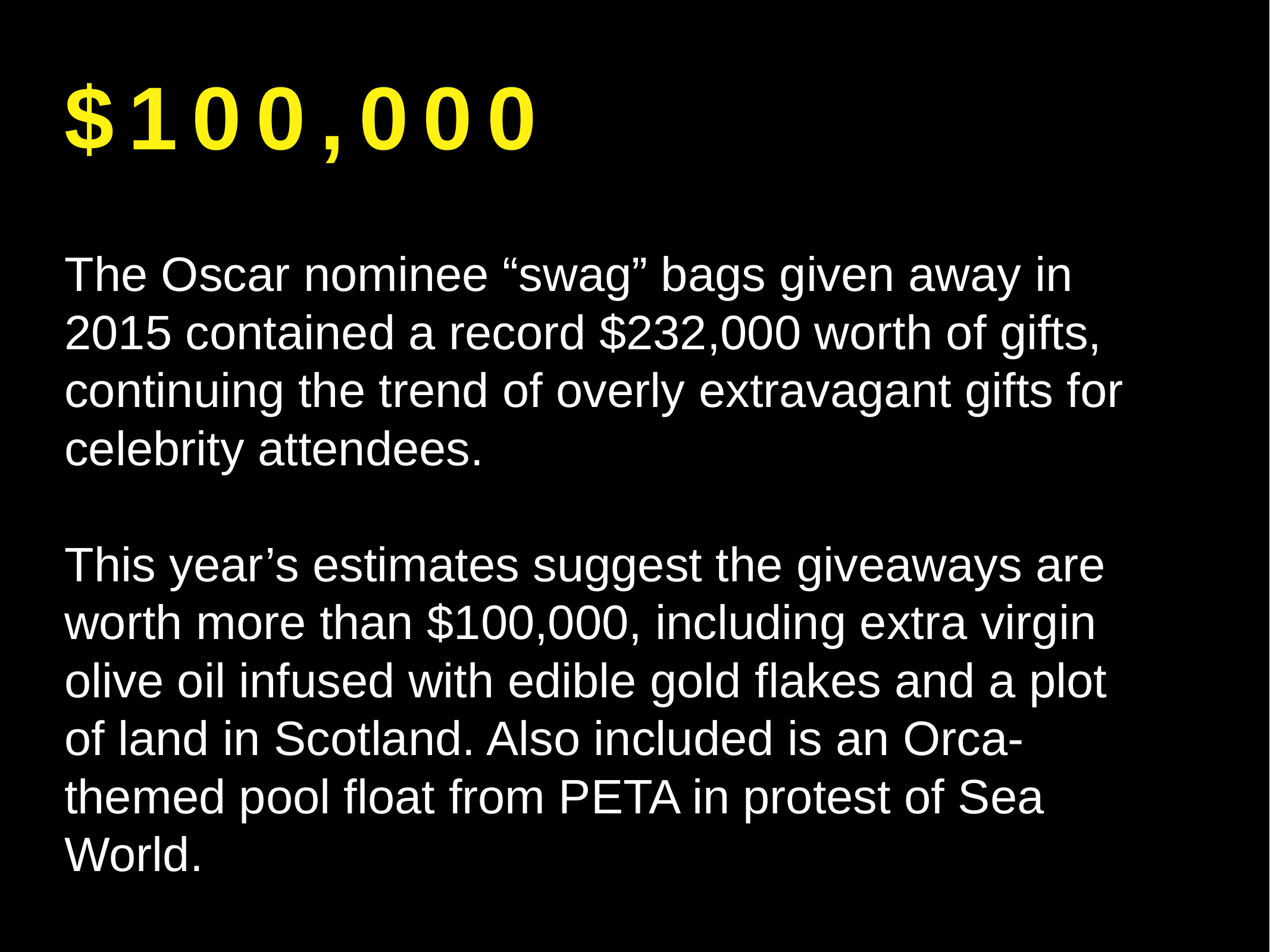

$100,000

The Oscar nominee “swag” bags given away in 2015 contained a record $232,000 worth of gifts, continuing the trend of overly extravagant gifts for celebrity attendees.

This year’s estimates suggest the giveaways are worth more than $100,000, including extra virgin olive oil infused with edible gold flakes and a plot of land in Scotland. Also included is an Orca-themed pool float from PETA in protest of Sea World.